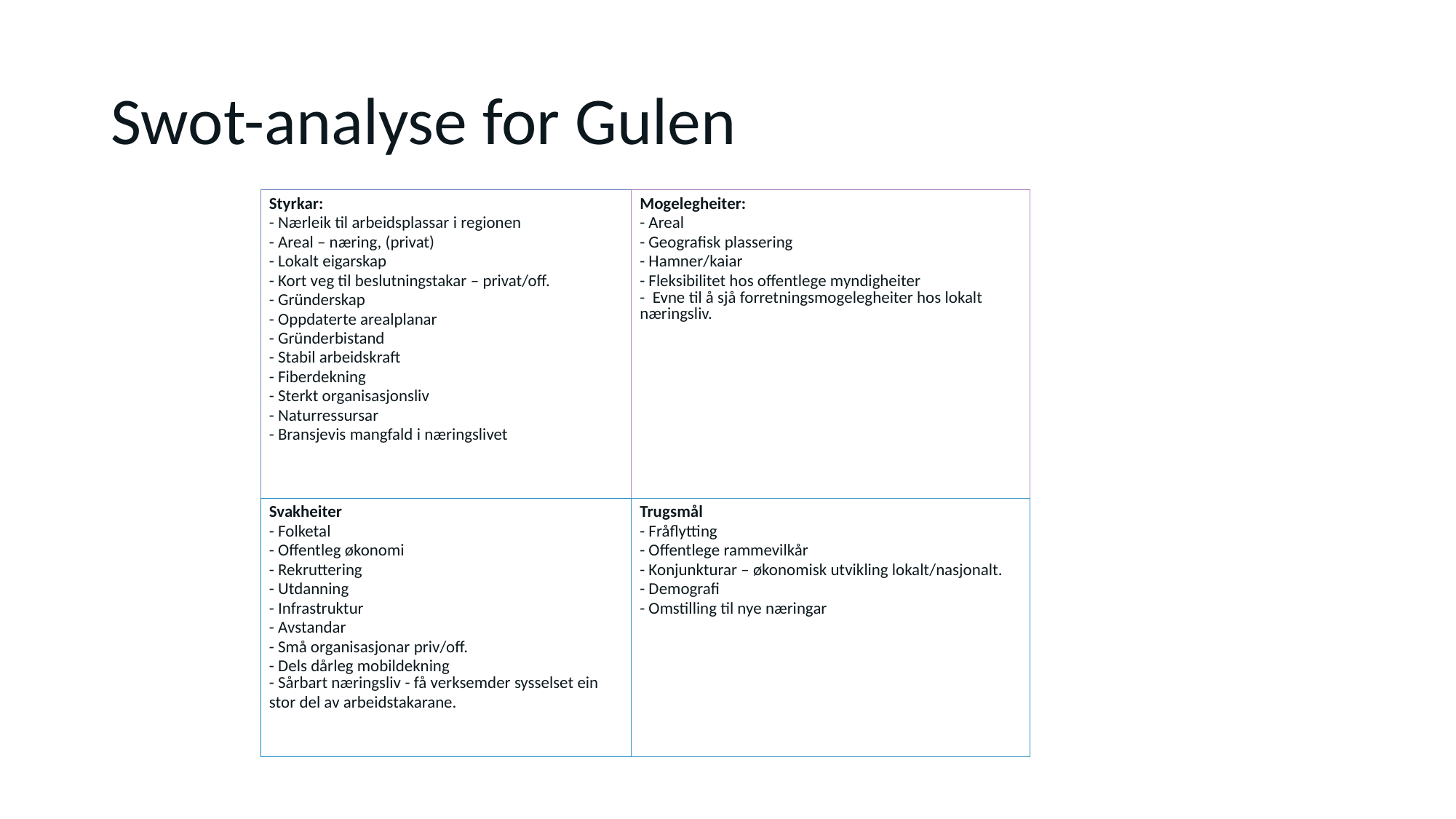

# Swot-analyse for Gulen
| Styrkar:  - Nærleik til arbeidsplassar i regionen  - Areal – næring, (privat)  - Lokalt eigarskap  - Kort veg til beslutningstakar – privat/off.  - Gründerskap  - Oppdaterte arealplanar  - Gründerbistand  - Stabil arbeidskraft  - Fiberdekning  - Sterkt organisasjonsliv  - Naturressursar  - Bransjevis mangfald i næringslivet | Mogelegheiter:  - Areal  - Geografisk plassering  - Hamner/kaiar  - Fleksibilitet hos offentlege myndigheiter  -  Evne til å sjå forretningsmogelegheiter hos lokalt næringsliv. |
| --- | --- |
| Svakheiter  - Folketal  - Offentleg økonomi  - Rekruttering  - Utdanning  - Infrastruktur  - Avstandar  - Små organisasjonar priv/off.  - Dels dårleg mobildekning  - Sårbart næringsliv - få verksemder sysselset ein stor del av arbeidstakarane. | Trugsmål  - Fråflytting  - Offentlege rammevilkår  - Konjunkturar – økonomisk utvikling lokalt/nasjonalt.   - Demografi  - Omstilling til nye næringar |